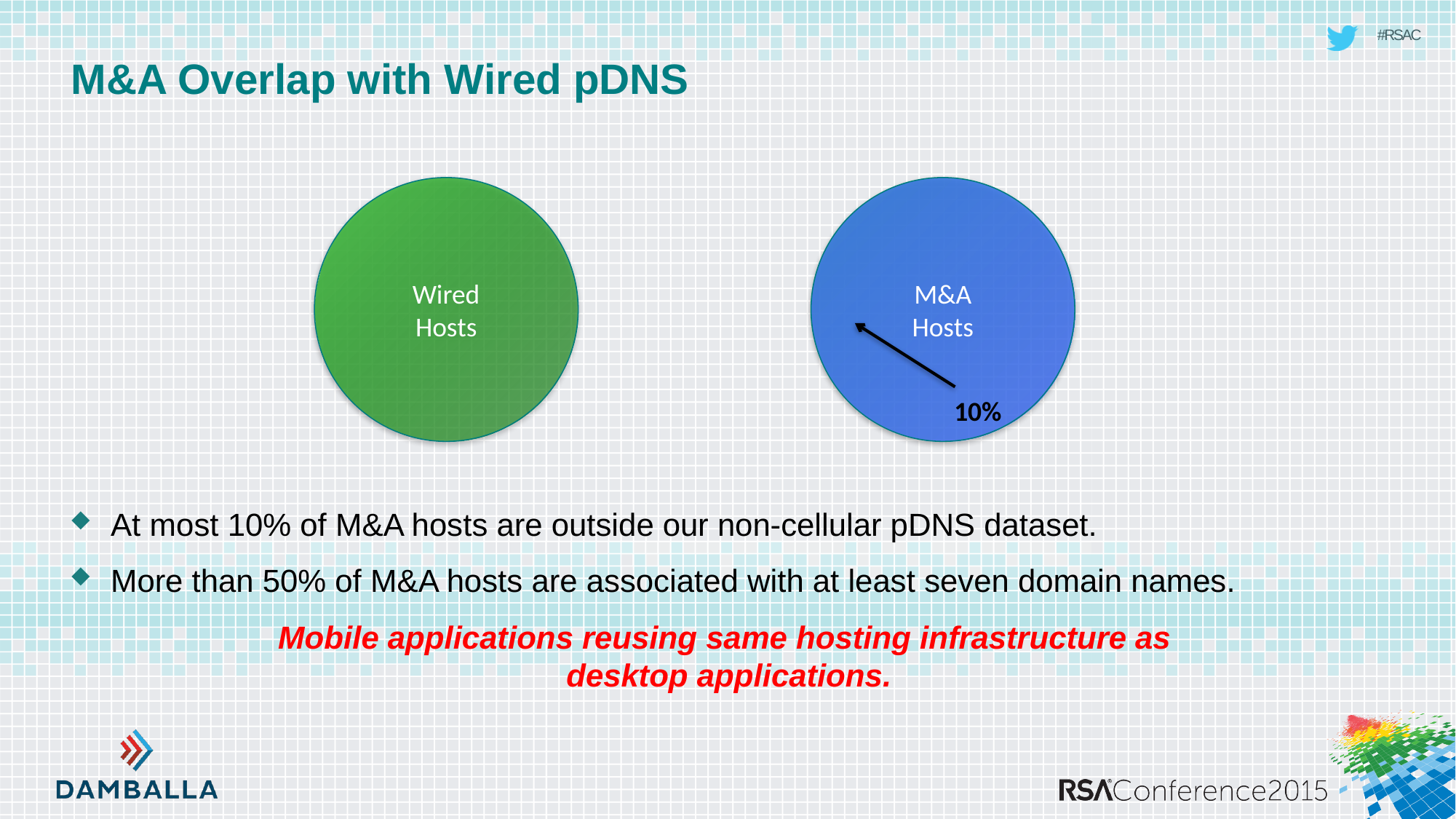

# M&A Overlap with Wired pDNS
Wired
Hosts
M&A
Hosts
10%
At most 10% of M&A hosts are outside our non-cellular pDNS dataset.
More than 50% of M&A hosts are associated with at least seven domain names.
Mobile applications reusing same hosting infrastructure as
desktop applications.